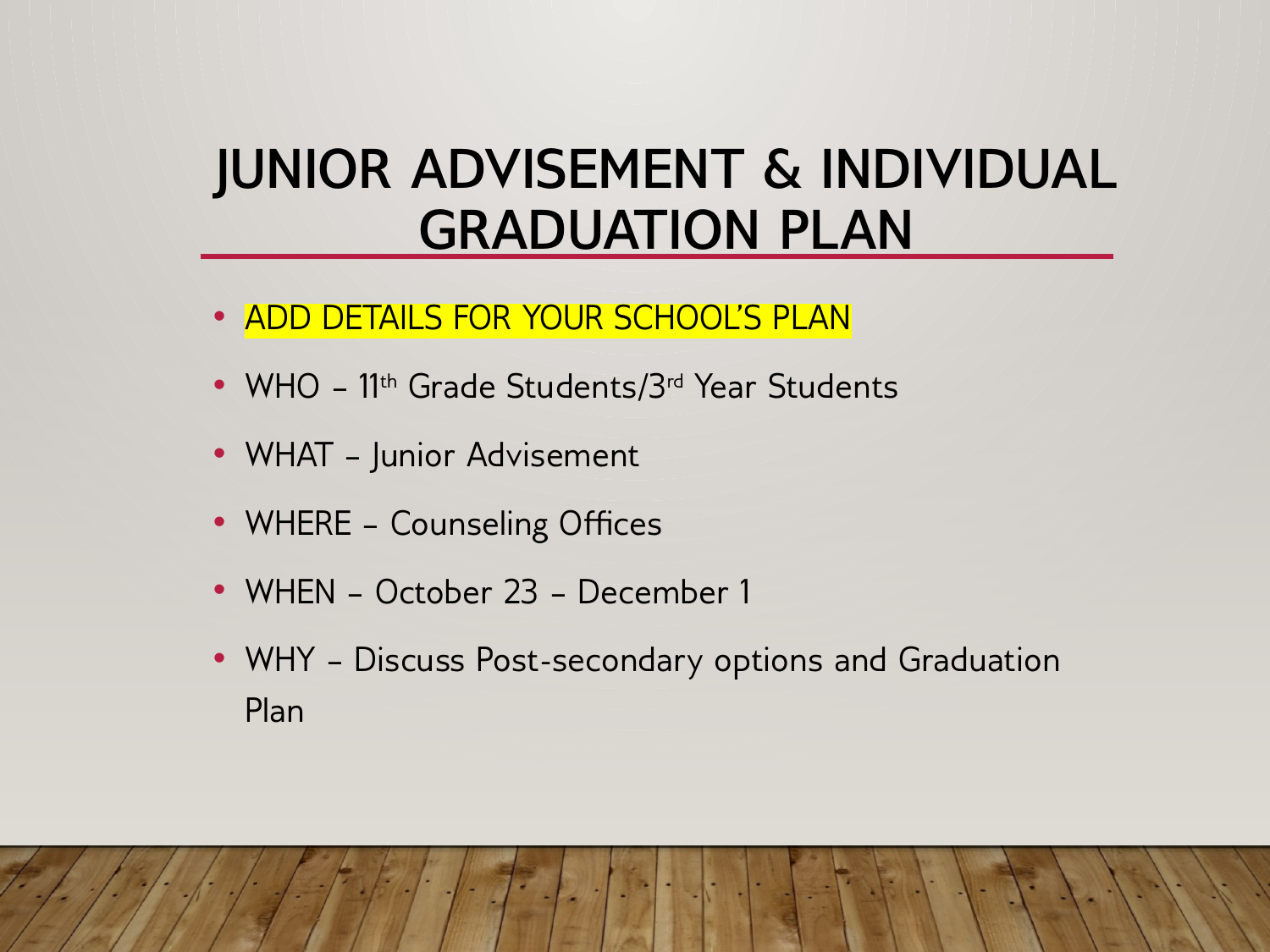

JUNIOR ADVISEMENT & INDIVIDUAL GRADUATION PLAN
ADD DETAILS FOR YOUR SCHOOL’S PLAN
WHO – 11th Grade Students/3rd Year Students
WHAT – Junior Advisement
WHERE – Counseling Offices
WHEN – October 23 – December 1
WHY – Discuss Post-secondary options and Graduation Plan